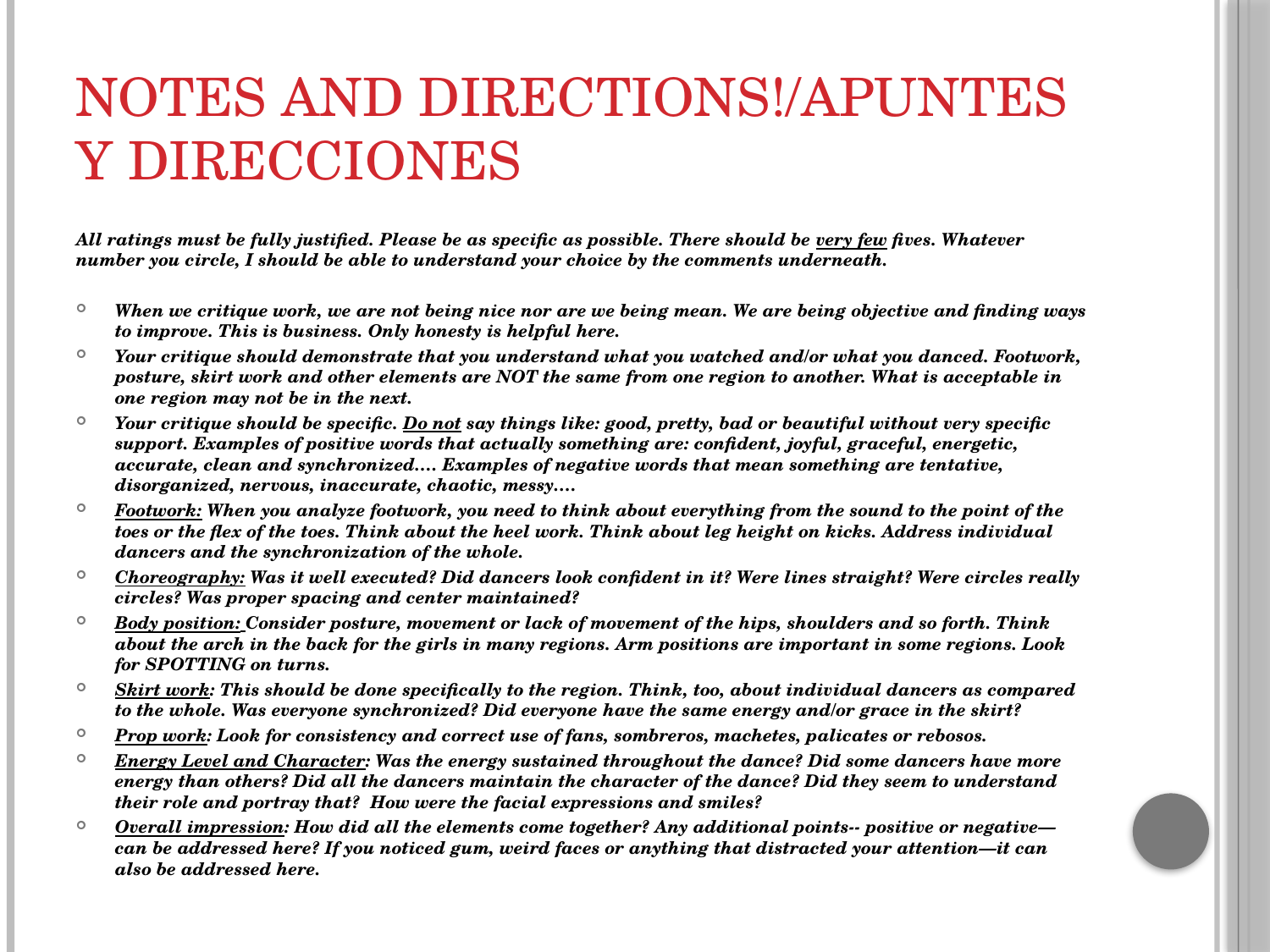

# Notes and directions!/Apuntes y direcciones
All ratings must be fully justified. Please be as specific as possible. There should be very few fives. Whatever number you circle, I should be able to understand your choice by the comments underneath.

When we critique work, we are not being nice nor are we being mean. We are being objective and finding ways to improve. This is business. Only honesty is helpful here.
Your critique should demonstrate that you understand what you watched and/or what you danced. Footwork, posture, skirt work and other elements are NOT the same from one region to another. What is acceptable in one region may not be in the next.
Your critique should be specific. Do not say things like: good, pretty, bad or beautiful without very specific support. Examples of positive words that actually something are: confident, joyful, graceful, energetic, accurate, clean and synchronized…. Examples of negative words that mean something are tentative, disorganized, nervous, inaccurate, chaotic, messy….
Footwork: When you analyze footwork, you need to think about everything from the sound to the point of the toes or the flex of the toes. Think about the heel work. Think about leg height on kicks. Address individual dancers and the synchronization of the whole.
Choreography: Was it well executed? Did dancers look confident in it? Were lines straight? Were circles really circles? Was proper spacing and center maintained?
Body position: Consider posture, movement or lack of movement of the hips, shoulders and so forth. Think about the arch in the back for the girls in many regions. Arm positions are important in some regions. Look for SPOTTING on turns.
Skirt work: This should be done specifically to the region. Think, too, about individual dancers as compared to the whole. Was everyone synchronized? Did everyone have the same energy and/or grace in the skirt?
Prop work: Look for consistency and correct use of fans, sombreros, machetes, palicates or rebosos.
Energy Level and Character: Was the energy sustained throughout the dance? Did some dancers have more energy than others? Did all the dancers maintain the character of the dance? Did they seem to understand their role and portray that?  How were the facial expressions and smiles?
Overall impression: How did all the elements come together? Any additional points-- positive or negative—can be addressed here? If you noticed gum, weird faces or anything that distracted your attention—it can also be addressed here.